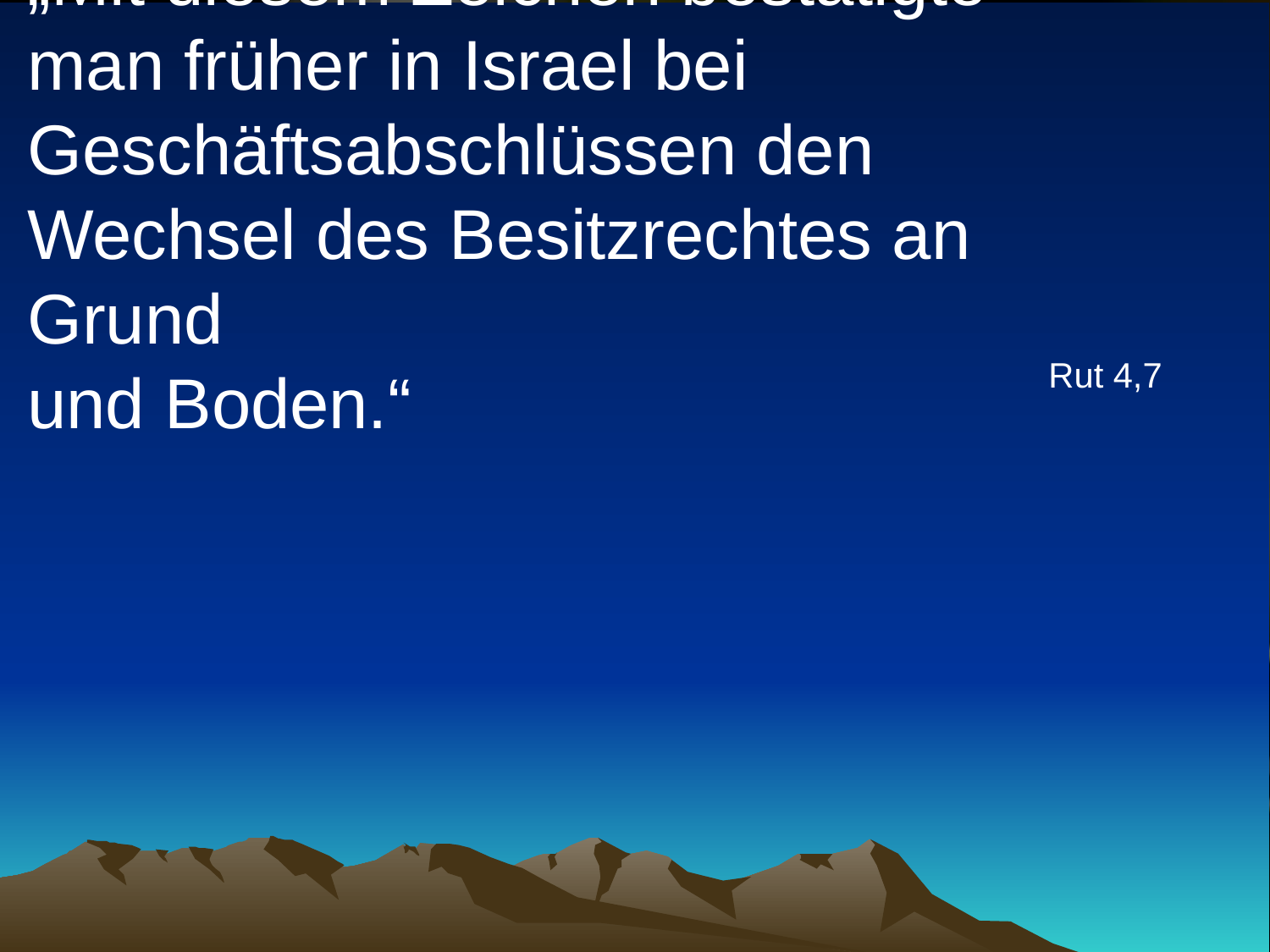

# „Mit diesem Zeichen bestätigte man früher in Israel bei Geschäftsabschlüssen den Wechsel des Besitzrechtes an Grund und Boden.“
Rut 4,7